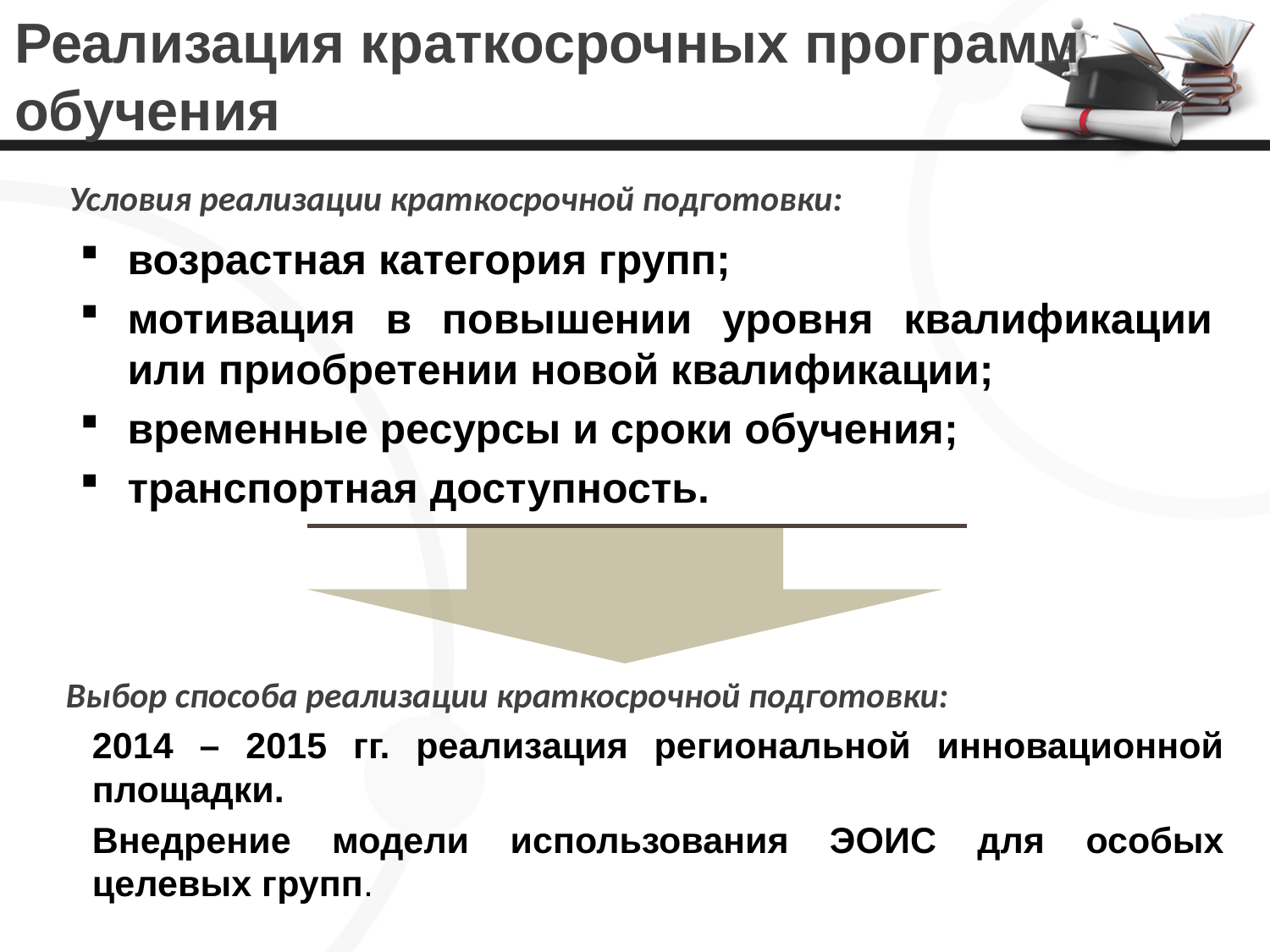

Реализация краткосрочных программ
обучения
#
Условия реализации краткосрочной подготовки:
возрастная категория групп;
мотивация в повышении уровня квалификации или приобретении новой квалификации;
временные ресурсы и сроки обучения;
транспортная доступность.

Выбор способа реализации краткосрочной подготовки:
2014 – 2015 гг. реализация региональной инновационной площадки.
Внедрение модели использования ЭОИС для особых целевых групп.